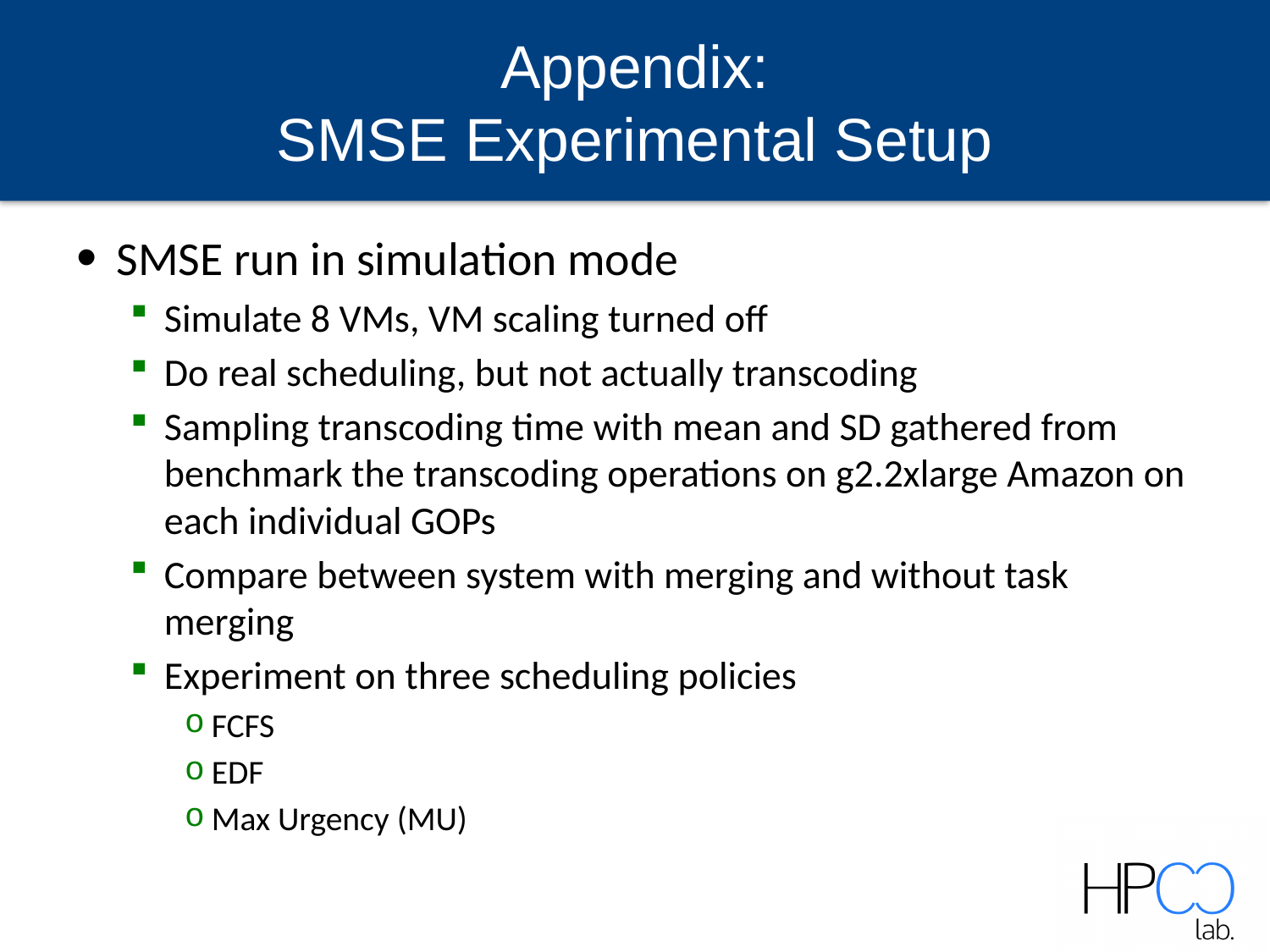

# Appendix: SMSE Experimental Setup
SMSE run in simulation mode
Simulate 8 VMs, VM scaling turned off
Do real scheduling, but not actually transcoding
Sampling transcoding time with mean and SD gathered from benchmark the transcoding operations on g2.2xlarge Amazon on each individual GOPs
Compare between system with merging and without task merging
Experiment on three scheduling policies
FCFS
EDF
Max Urgency (MU)